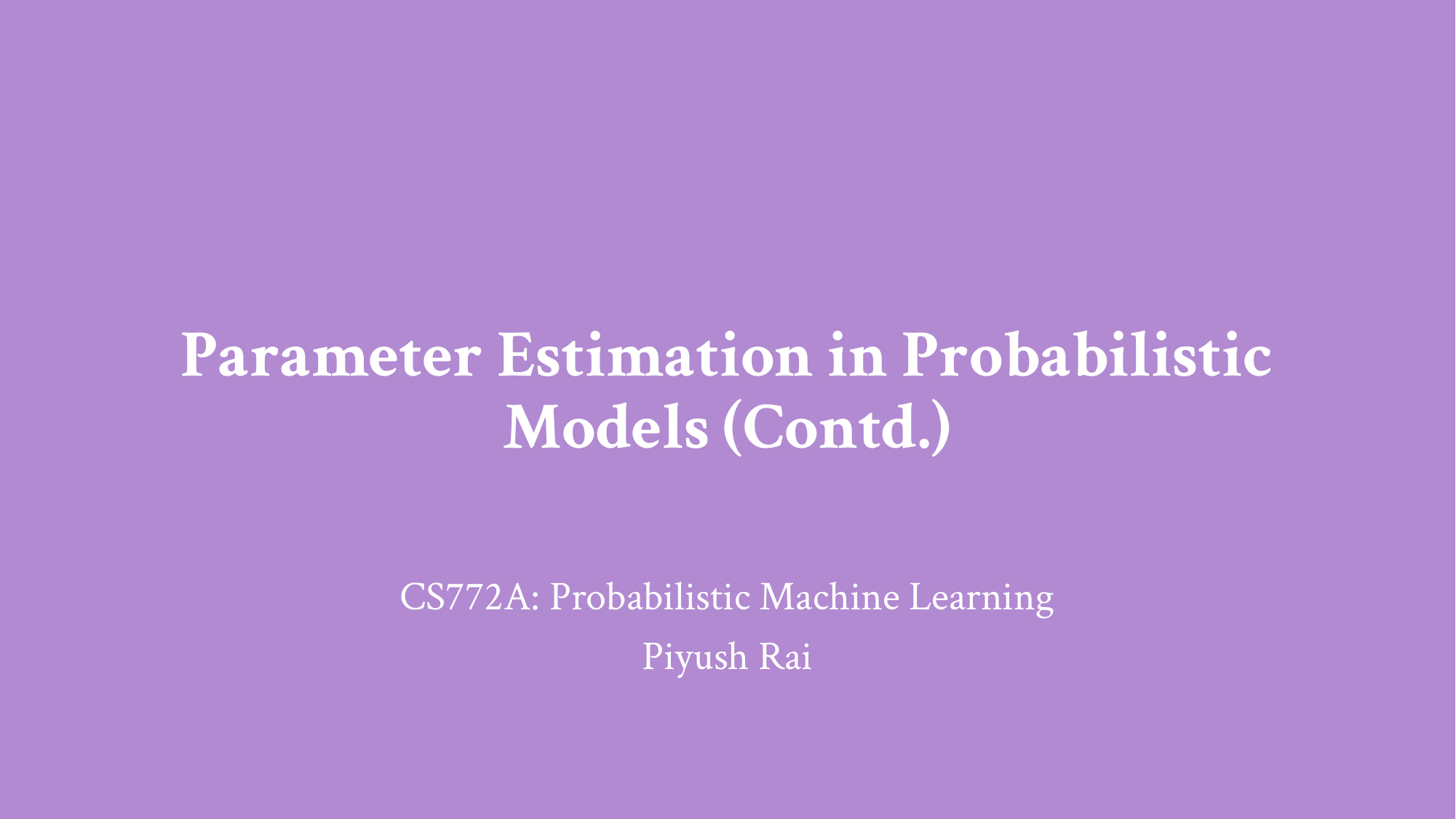

# Parameter Estimation in Probabilistic Models (Contd.)
CS772A: Probabilistic Machine Learning
Piyush Rai